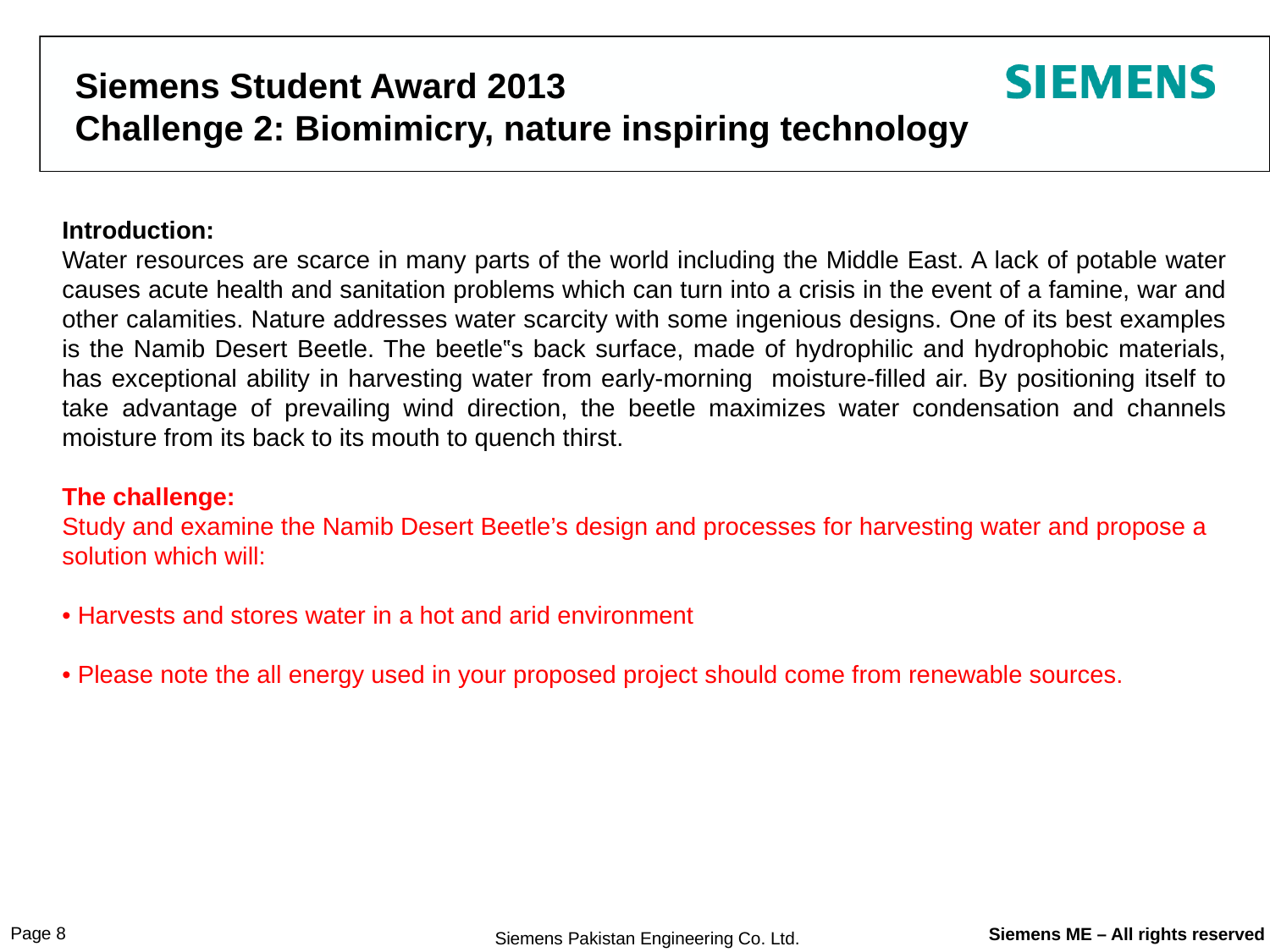

Siemens Student Award 2013
Challenge 2: Biomimicry, nature inspiring technology
Introduction:
Water resources are scarce in many parts of the world including the Middle East. A lack of potable water causes acute health and sanitation problems which can turn into a crisis in the event of a famine, war and other calamities. Nature addresses water scarcity with some ingenious designs. One of its best examples is the Namib Desert Beetle. The beetle‟s back surface, made of hydrophilic and hydrophobic materials, has exceptional ability in harvesting water from early-morning  moisture-filled air. By positioning itself to take advantage of prevailing wind direction, the beetle maximizes water condensation and channels moisture from its back to its mouth to quench thirst.

The challenge:
Study and examine the Namib Desert Beetle’s design and processes for harvesting water and propose a solution which will:

• Harvests and stores water in a hot and arid environment

• Please note the all energy used in your proposed project should come from renewable sources.
Page 8

Siemens Pakistan Engineering Co. Ltd.